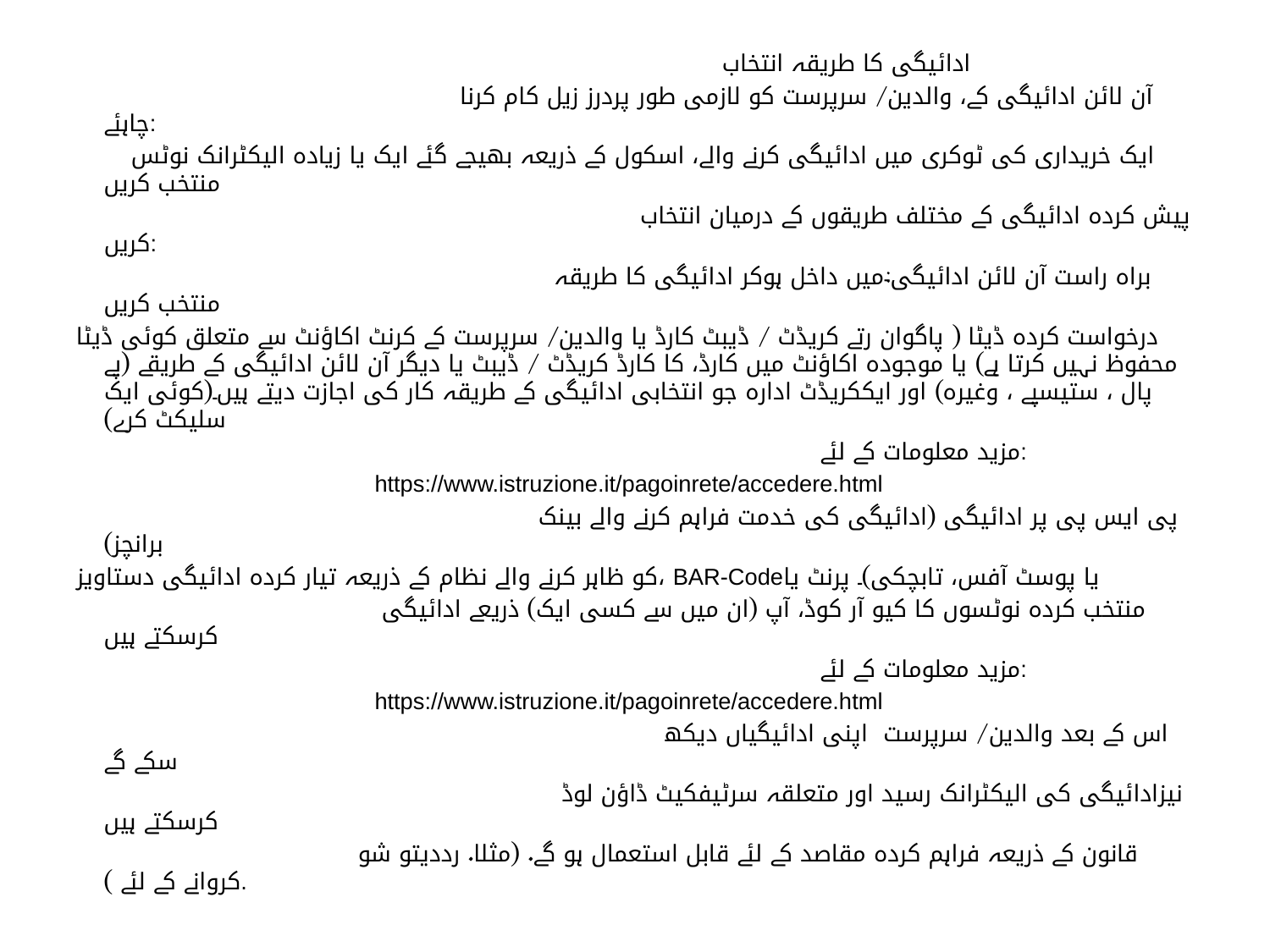

ادائیگی کا طریقہ انتخاب
                                                 آن لائن ادائیگی کے، والدین/ سرپرست کو لازمی طور پردرز زیل کام کرنا چاہئے:
       ایک خریداری کی ٹوکری میں ادائیگی کرنے والے، اسکول کے ذریعہ بھیجے گئے ایک یا زیادہ الیکٹرانک نوٹس منتخب کریں
                                                                        پیش کردہ ادائیگی کے مختلف طریقوں کے درمیان انتخاب کریں:
                                                             براہ راست آن لائن ادائیگی:میں داخل ہوکر ادائیگی کا طریقہ منتخب کریں
درخواست کردہ ڈیٹا ( پاگوان رتے کریڈٹ / ڈیبٹ کارڈ یا والدین/ سرپرست کے کرنٹ اکاؤنٹ سے متعلق کوئی ڈیٹا محفوظ نہیں کرتا ہے) یا موجودہ اکاؤنٹ میں کارڈ، کا کارڈ کریڈٹ / ڈیبٹ یا دیگر آن لائن ادائیگی کے طریقے (پے پال ، ستیسپے ، وغیرہ) اور ایککریڈٹ ادارہ جو انتخابی ادائیگی کے طریقہ کار کی اجازت دیتے ہیں۔(کوئی ایک سلیکٹ کرے)
                                                                                               مزید معلومات کے لئے:
                                               https://www.istruzione.it/pagoinrete/accedere.html
                                                           پی ایس پی پر ادائیگی (ادائیگی کی خدمت فراہم کرنے والے بینک برانچز)
کو ظاہر کرنے والے نظام کے ذریعہ تیار کردہ ادائیگی دستاویز، BAR-Codeیا پوسٹ آفس، تابچکی)۔ پرنٹ یا
                                       منتخب کردہ نوٹسوں کا کیو آر کوڈ، آپ (ان میں سے کسی ایک) ذریعے ادائیگی کرسکتے ہیں
                                                                                               مزید معلومات کے لئے:
                                               https://www.istruzione.it/pagoinrete/accedere.html
                                                                           اس کے بعد والدین/ سرپرست  اپنی ادائیگیاں دیکھ سکے گے
                                                              نیزادائیگی کی الیکٹرانک رسید اور متعلقہ سرٹیفکیٹ ڈاؤن لوڈ کرسکتے ہیں
                                    قانون کے ذریعہ فراہم کردہ مقاصد کے لئے قابل استعمال ہو گے. (مثلا. رددیتو شو کروانے کے لئے ).